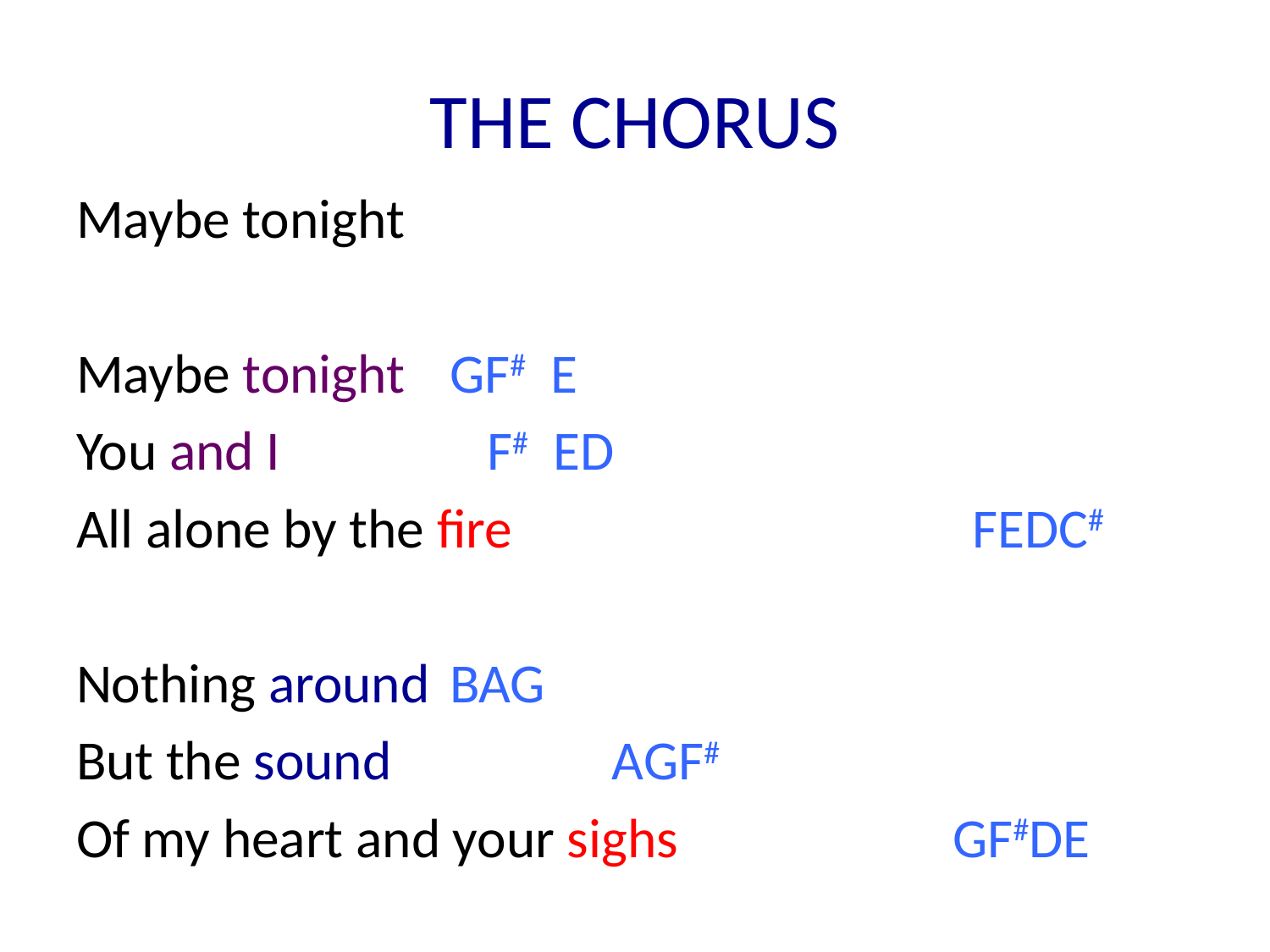

# THE CHORUS
Maybe tonight

Maybe tonight							GF#  E
You and I								   	   F#  ED
All alone by the fire                          	  FEDC#

Nothing around								BAG
But the sound						             AGF#
Of my heart and your sighs                      GF#DE